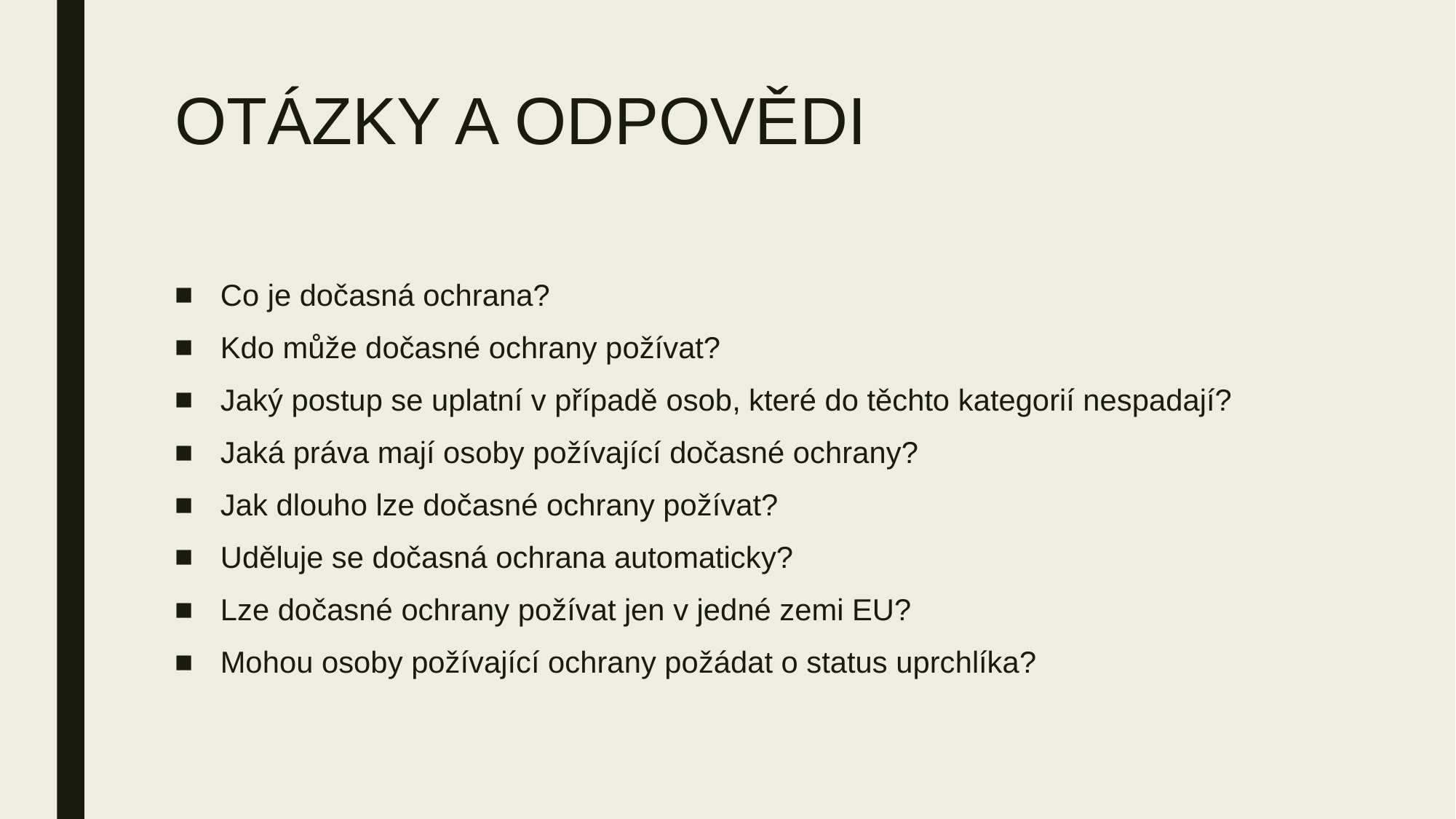

# OTÁZKY A ODPOVĚDI
Co je dočasná ochrana?
Kdo může dočasné ochrany požívat?
Jaký postup se uplatní v případě osob, které do těchto kategorií nespadají?
Jaká práva mají osoby požívající dočasné ochrany?
Jak dlouho lze dočasné ochrany požívat?
Uděluje se dočasná ochrana automaticky?
Lze dočasné ochrany požívat jen v jedné zemi EU?
Mohou osoby požívající ochrany požádat o status uprchlíka?